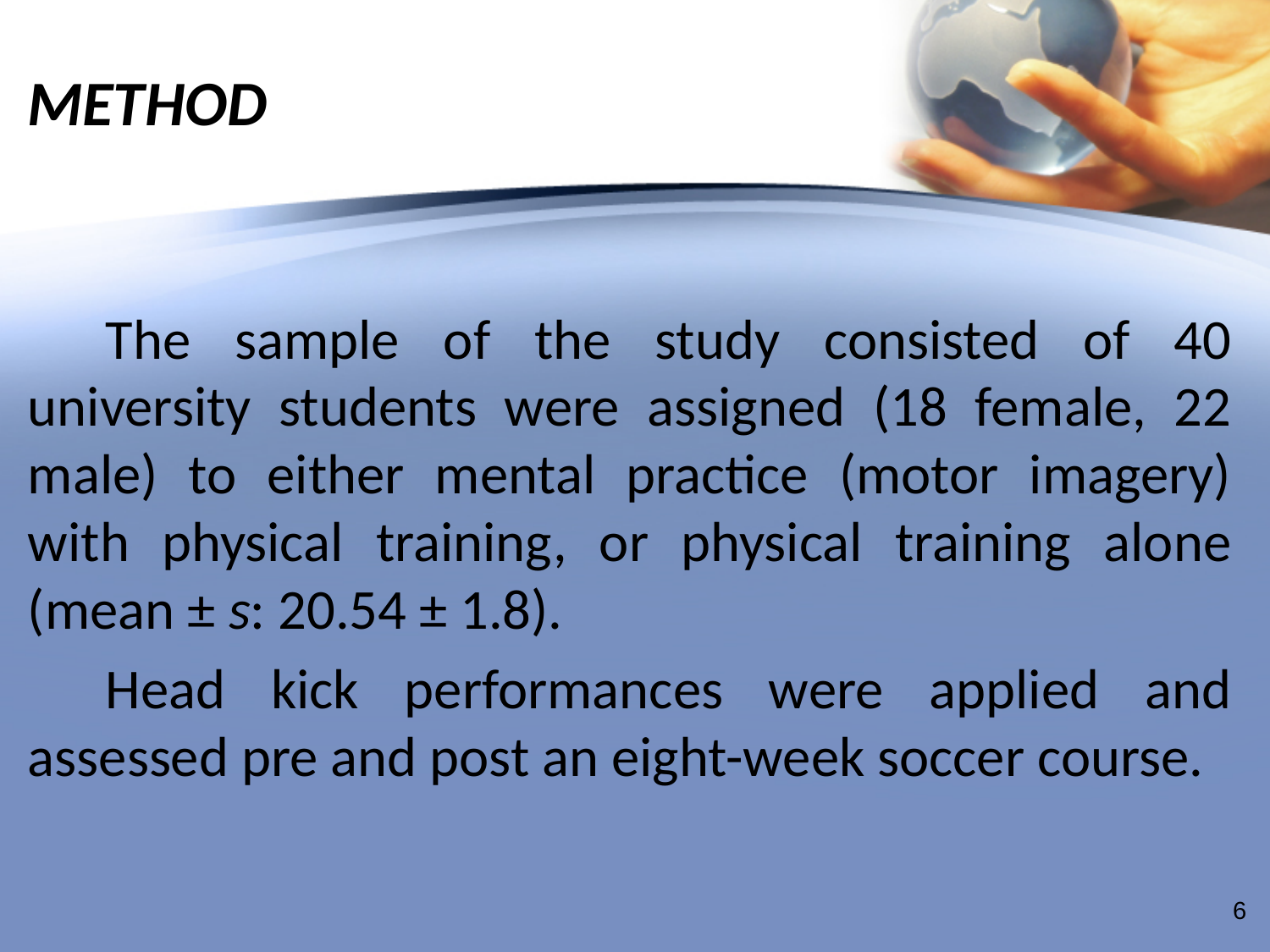

# METHOD
The sample of the study consisted of 40 university students were assigned (18 female, 22 male) to either mental practice (motor imagery) with physical training, or physical training alone (mean ± s: 20.54 ± 1.8).
Head kick performances were applied and assessed pre and post an eight-week soccer course.
6